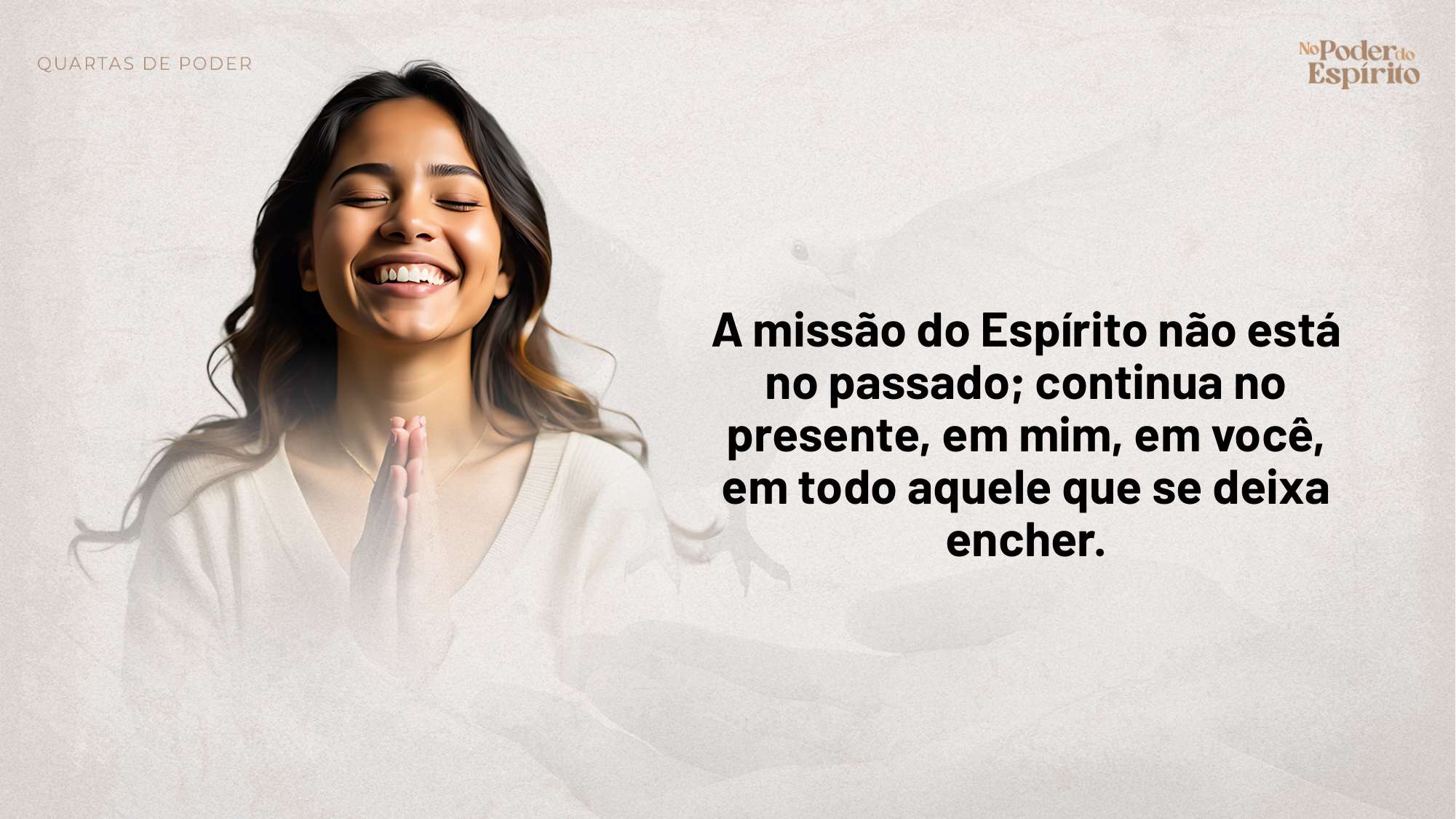

A missão do Espírito não está no passado; continua no presente, em mim, em você, em todo aquele que se deixa encher.